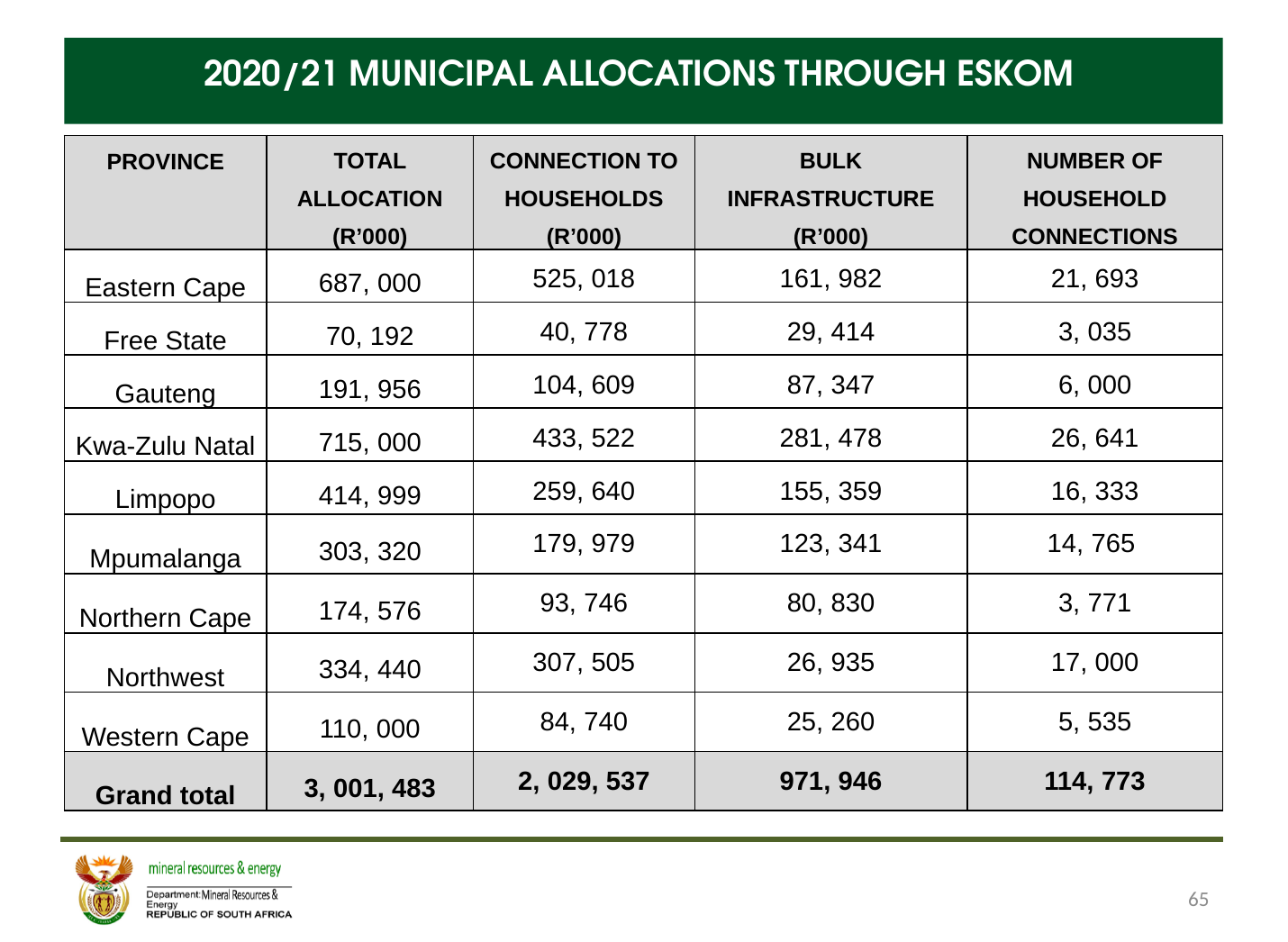

2020/21 MUNICIPAL ALLOCATIONS THROUGH ESKOM
| PROVINCE | TOTAL ALLOCATION (R’000) | CONNECTION TO HOUSEHOLDS (R’000) | BULK INFRASTRUCTURE (R’000) | NUMBER OF HOUSEHOLD CONNECTIONS |
| --- | --- | --- | --- | --- |
| Eastern Cape | 687, 000 | 525, 018 | 161, 982 | 21, 693 |
| Free State | 70, 192 | 40, 778 | 29, 414 | 3, 035 |
| Gauteng | 191, 956 | 104, 609 | 87, 347 | 6, 000 |
| Kwa-Zulu Natal | 715, 000 | 433, 522 | 281, 478 | 26, 641 |
| Limpopo | 414, 999 | 259, 640 | 155, 359 | 16, 333 |
| Mpumalanga | 303, 320 | 179, 979 | 123, 341 | 14, 765 |
| Northern Cape | 174, 576 | 93, 746 | 80, 830 | 3, 771 |
| Northwest | 334, 440 | 307, 505 | 26, 935 | 17, 000 |
| Western Cape | 110, 000 | 84, 740 | 25, 260 | 5, 535 |
| Grand total | 3, 001, 483 | 2, 029, 537 | 971, 946 | 114, 773 |
65